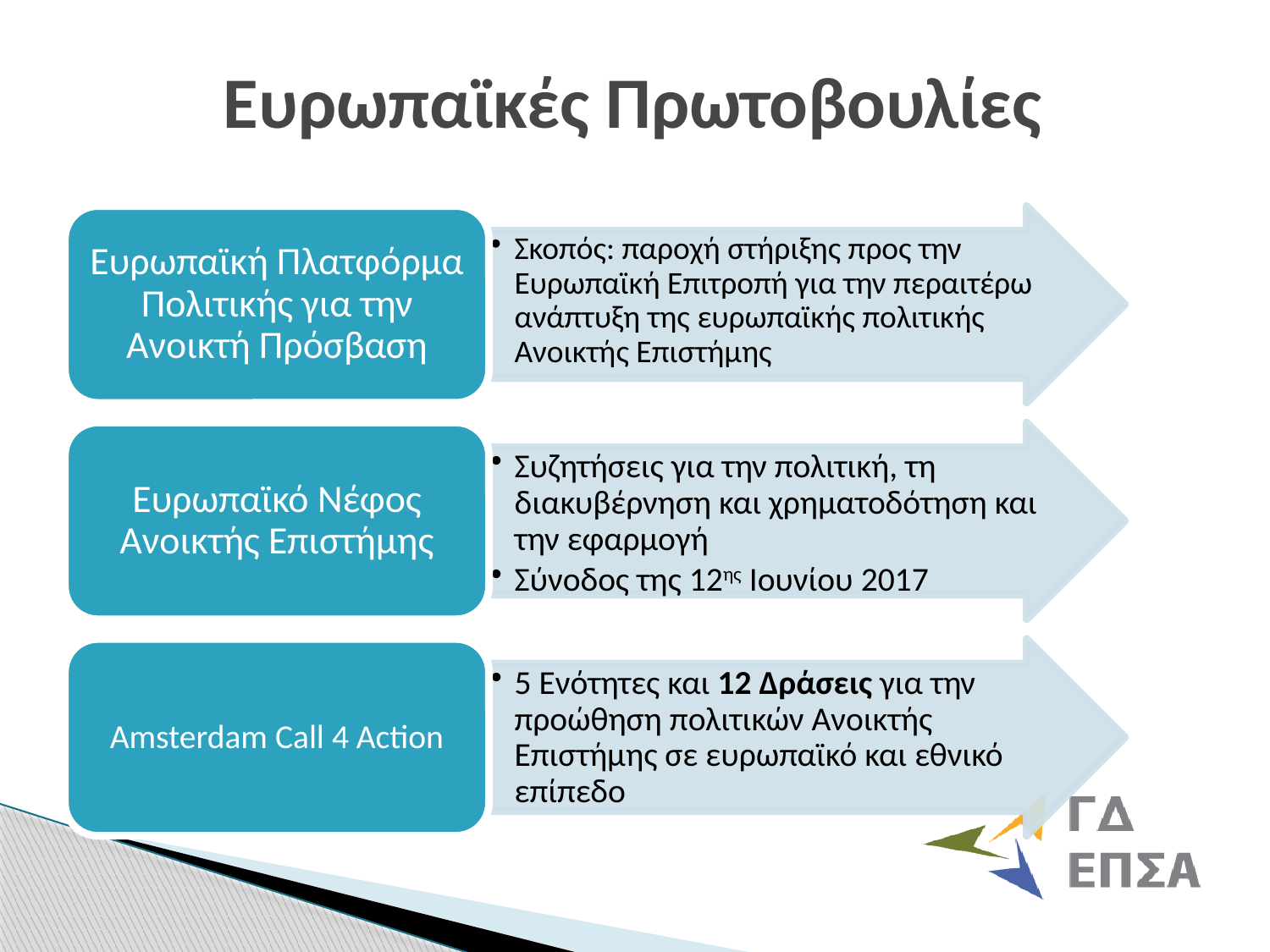

# Ευρωπαϊκές Πρωτοβουλίες
Σκοπός: παροχή στήριξης προς την Ευρωπαϊκή Επιτροπή για την περαιτέρω ανάπτυξη της ευρωπαϊκής πολιτικής Ανοικτής Επιστήμης
Ευρωπαϊκή Πλατφόρμα Πολιτικής για την Ανοικτή Πρόσβαση
Συζητήσεις για την πολιτική, τη διακυβέρνηση και χρηματοδότηση και την εφαρμογή
Σύνοδος της 12ης Ιουνίου 2017
Ευρωπαϊκό Νέφος Ανοικτής Επιστήμης
5 Ενότητες και 12 Δράσεις για την προώθηση πολιτικών Ανοικτής Επιστήμης σε ευρωπαϊκό και εθνικό επίπεδο
Amsterdam Call 4 Action